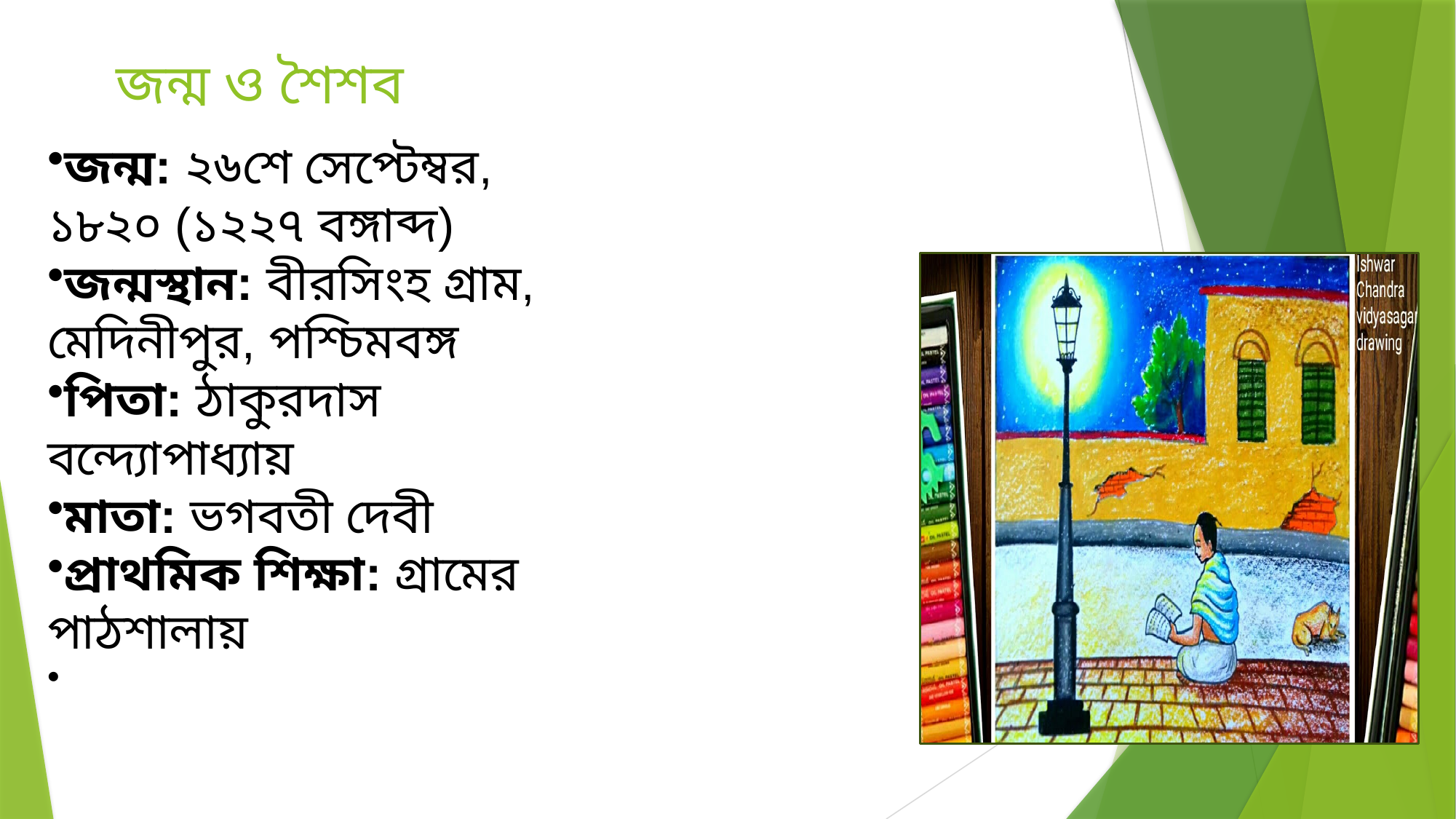

# জন্ম ও শৈশব
জন্ম: ২৬শে সেপ্টেম্বর, ১৮২০ (১২২৭ বঙ্গাব্দ)
জন্মস্থান: বীরসিংহ গ্রাম, মেদিনীপুর, পশ্চিমবঙ্গ
পিতা: ঠাকুরদাস বন্দ্যোপাধ্যায়
মাতা: ভগবতী দেবী
প্রাথমিক শিক্ষা: গ্রামের পাঠশালায়